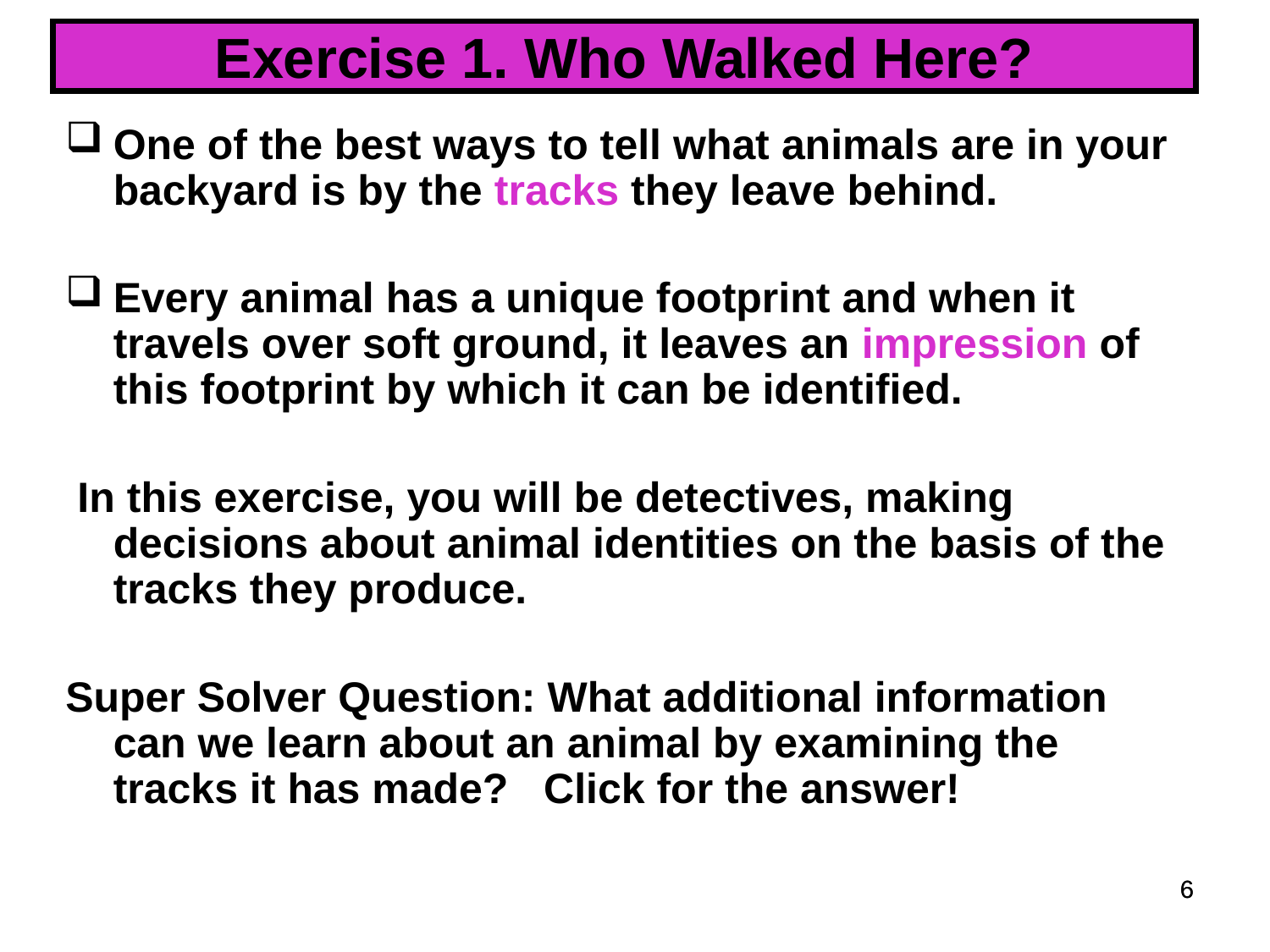

# Exercise 1. Who Walked Here?
One of the best ways to tell what animals are in your backyard is by the tracks they leave behind.

Every animal has a unique footprint and when it travels over soft ground, it leaves an impression of this footprint by which it can be identified.

 In this exercise, you will be detectives, making decisions about animal identities on the basis of the tracks they produce.

Super Solver Question: What additional information can we learn about an animal by examining the tracks it has made?   Click for the answer!

6
6